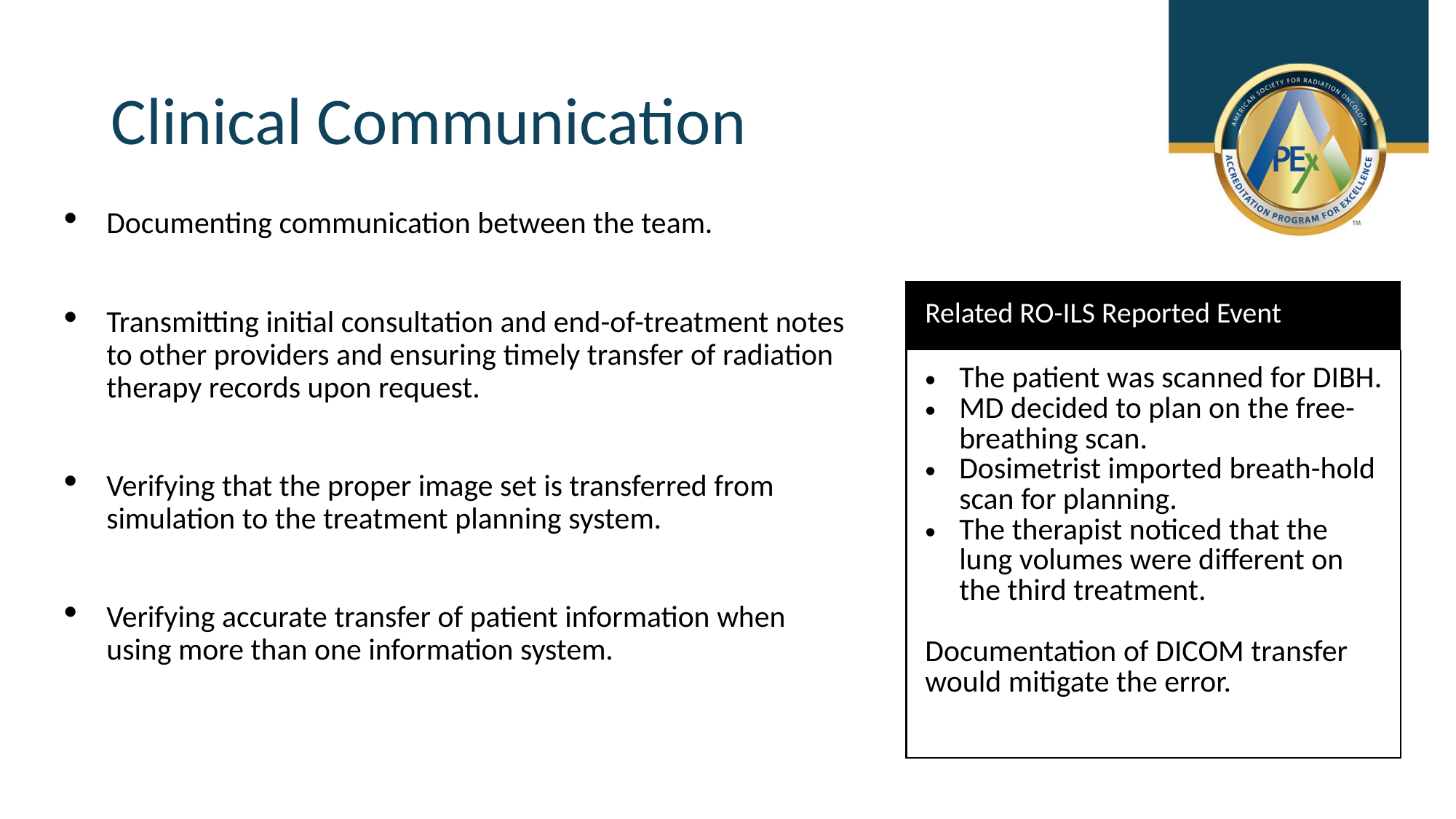

# Clinical Communication
Documenting communication between the team.

Transmitting initial consultation and end-of-treatment notes to other providers and ensuring timely transfer of radiation therapy records upon request.

Verifying that the proper image set is transferred from simulation to the treatment planning system.

Verifying accurate transfer of patient information when using more than one information system.

| Related RO-ILS Reported Event |
| --- |
| The patient was scanned for DIBH. MD decided to plan on the free-breathing scan. Dosimetrist imported breath-hold scan for planning. The therapist noticed that the lung volumes were different on the third treatment. Documentation of DICOM transfer would mitigate the error. |